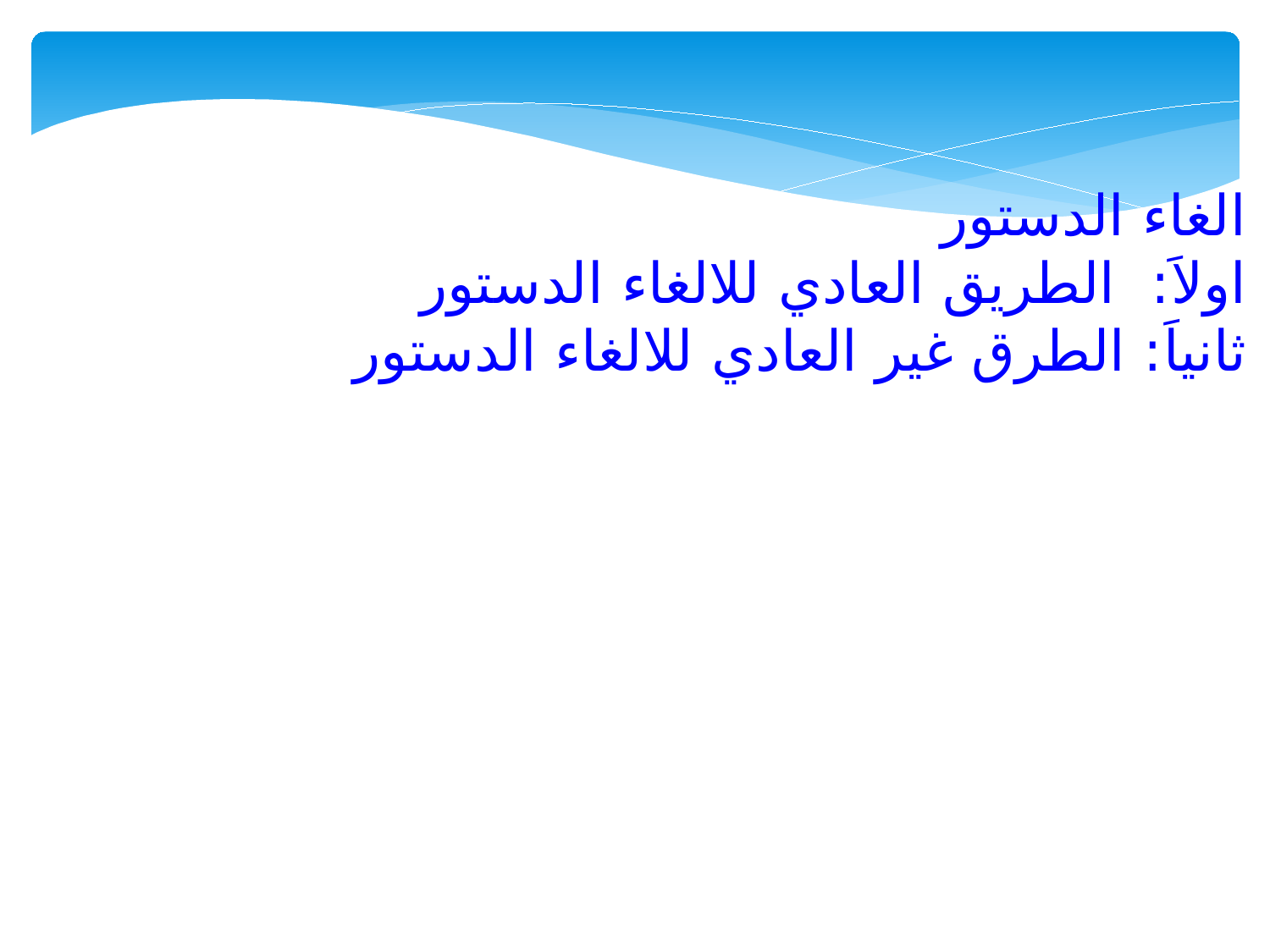

الغاء الدستور
اولاَ:  الطريق العادي للالغاء الدستور
ثانياَ: الطرق غير العادي للالغاء الدستور